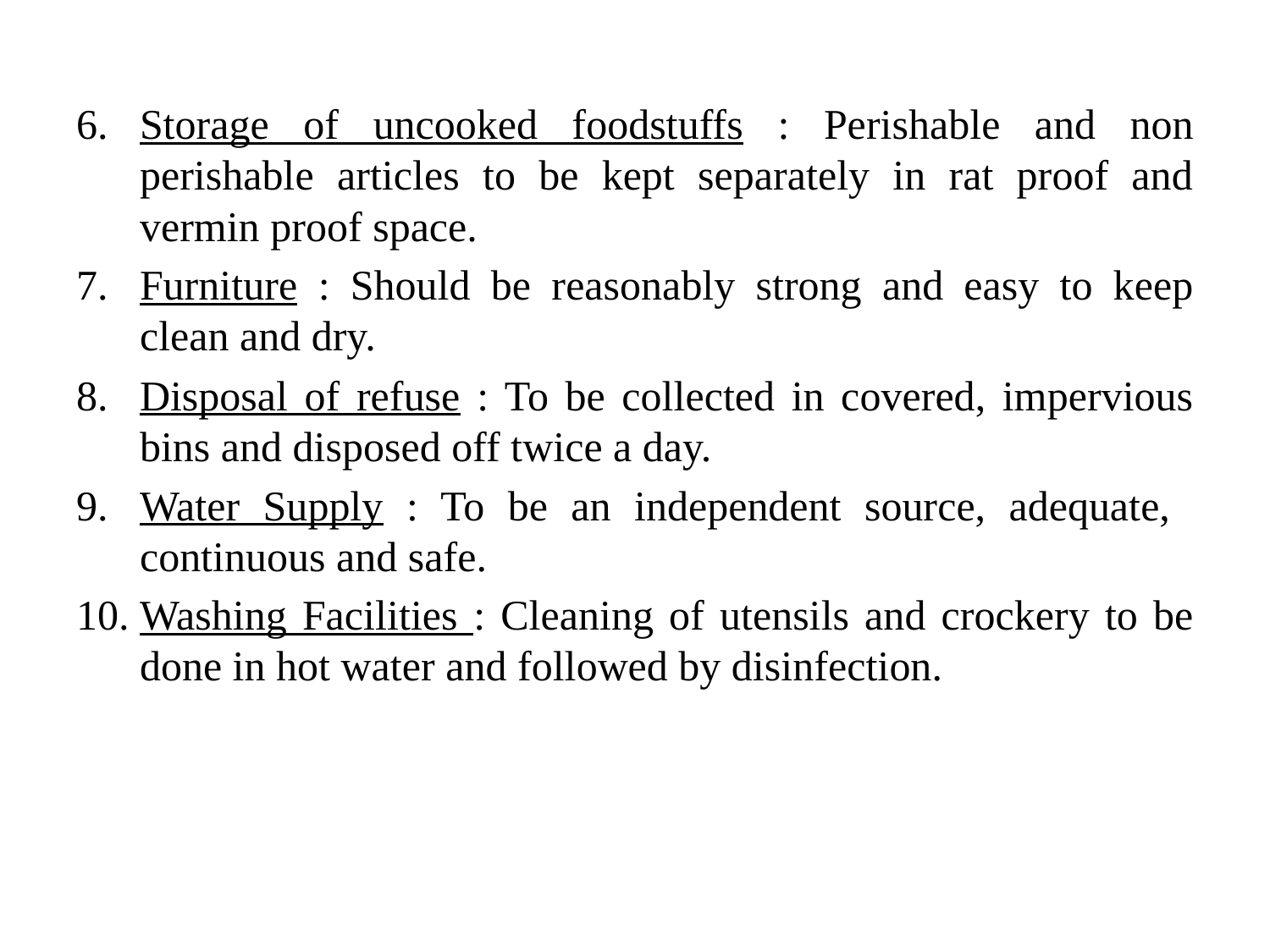

Storage of uncooked foodstuffs : Perishable and non perishable articles to be kept separately in rat proof and vermin proof space.
Furniture : Should be reasonably strong and easy to keep clean and dry.
Disposal of refuse : To be collected in covered, impervious bins and disposed off twice a day.
Water Supply : To be an independent source, adequate,  continuous and safe.
Washing Facilities : Cleaning of utensils and crockery to be done in hot water and followed by disinfection.

#